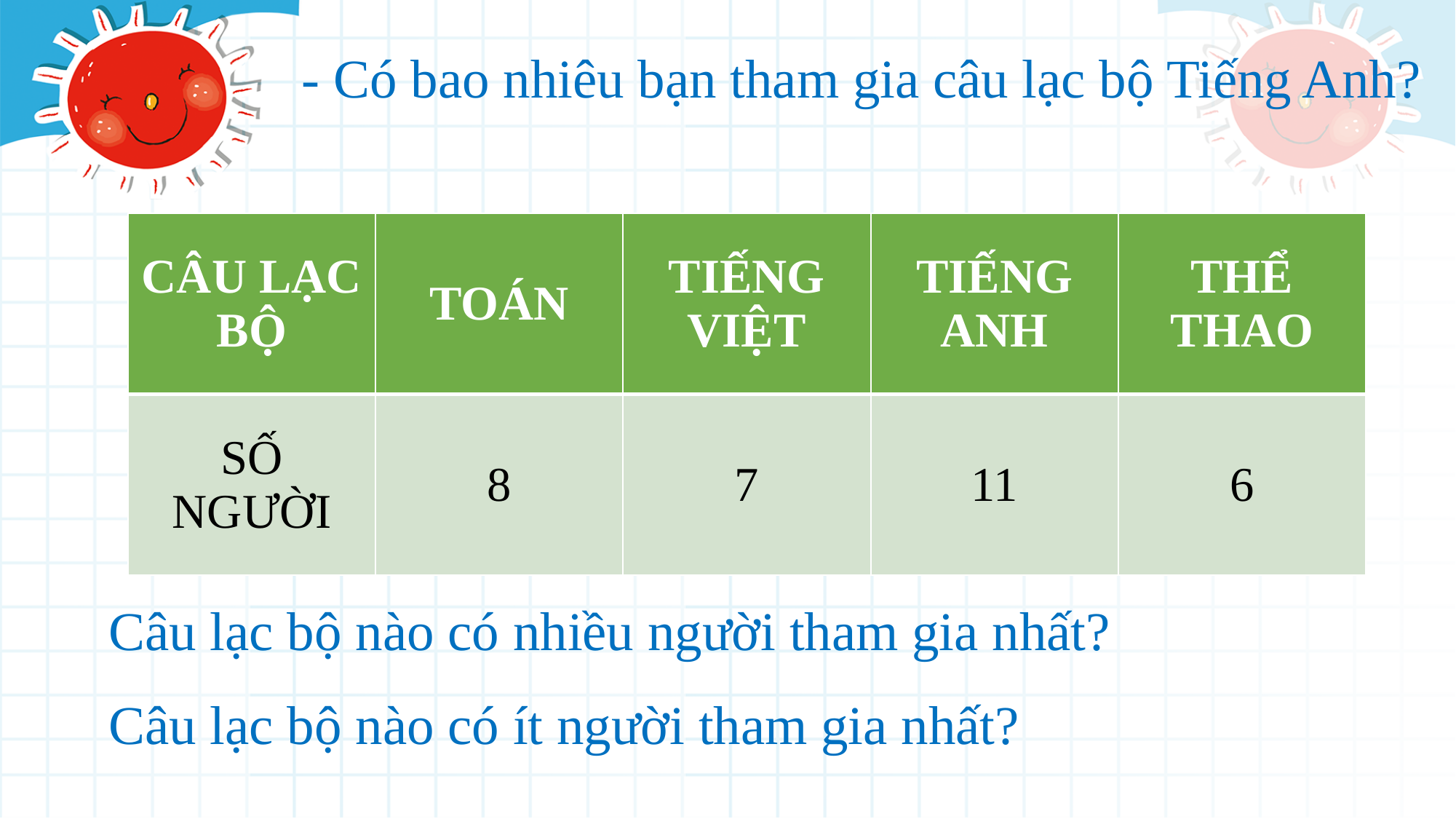

- Có bao nhiêu bạn tham gia câu lạc bộ Tiếng Anh?
| CÂU LẠC BỘ | TOÁN | TIẾNG VIỆT | TIẾNG ANH | THỂ THAO |
| --- | --- | --- | --- | --- |
| SỐ NGƯỜI | 8 | 7 | 11 | 6 |
Câu lạc bộ nào có nhiều người tham gia nhất?
Câu lạc bộ nào có ít người tham gia nhất?